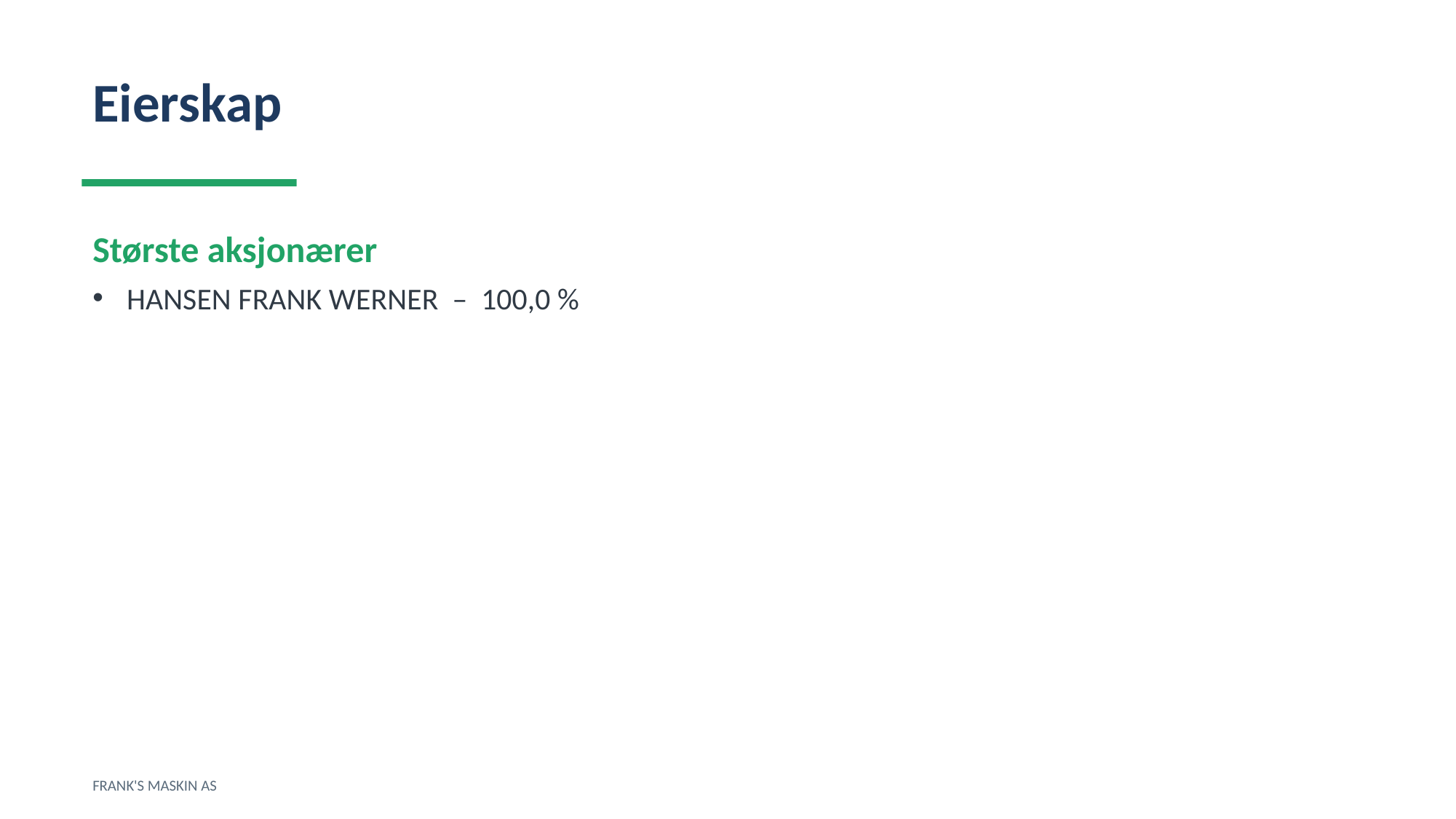

Eierskap

Største aksjonærer
HANSEN FRANK WERNER  –  100,0 %
FRANK'S MASKIN AS